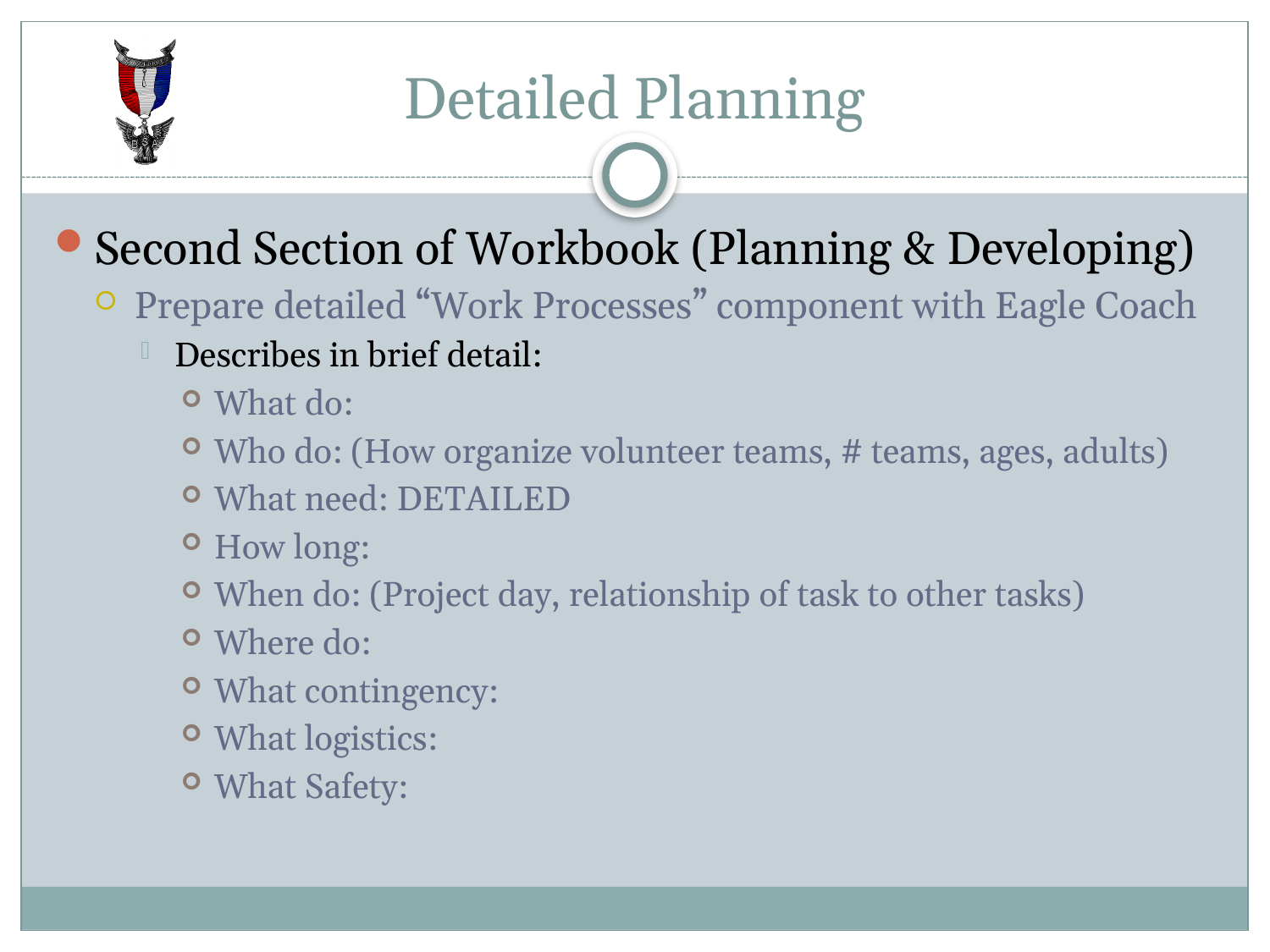

# Detailed Planning
Second Section of Workbook (Planning & Developing)
Prepare detailed “Work Processes” component with Eagle Coach
Describes in brief detail:
What do:
Who do: (How organize volunteer teams, # teams, ages, adults)
What need: DETAILED
How long:
When do: (Project day, relationship of task to other tasks)
Where do:
What contingency:
What logistics:
What Safety: